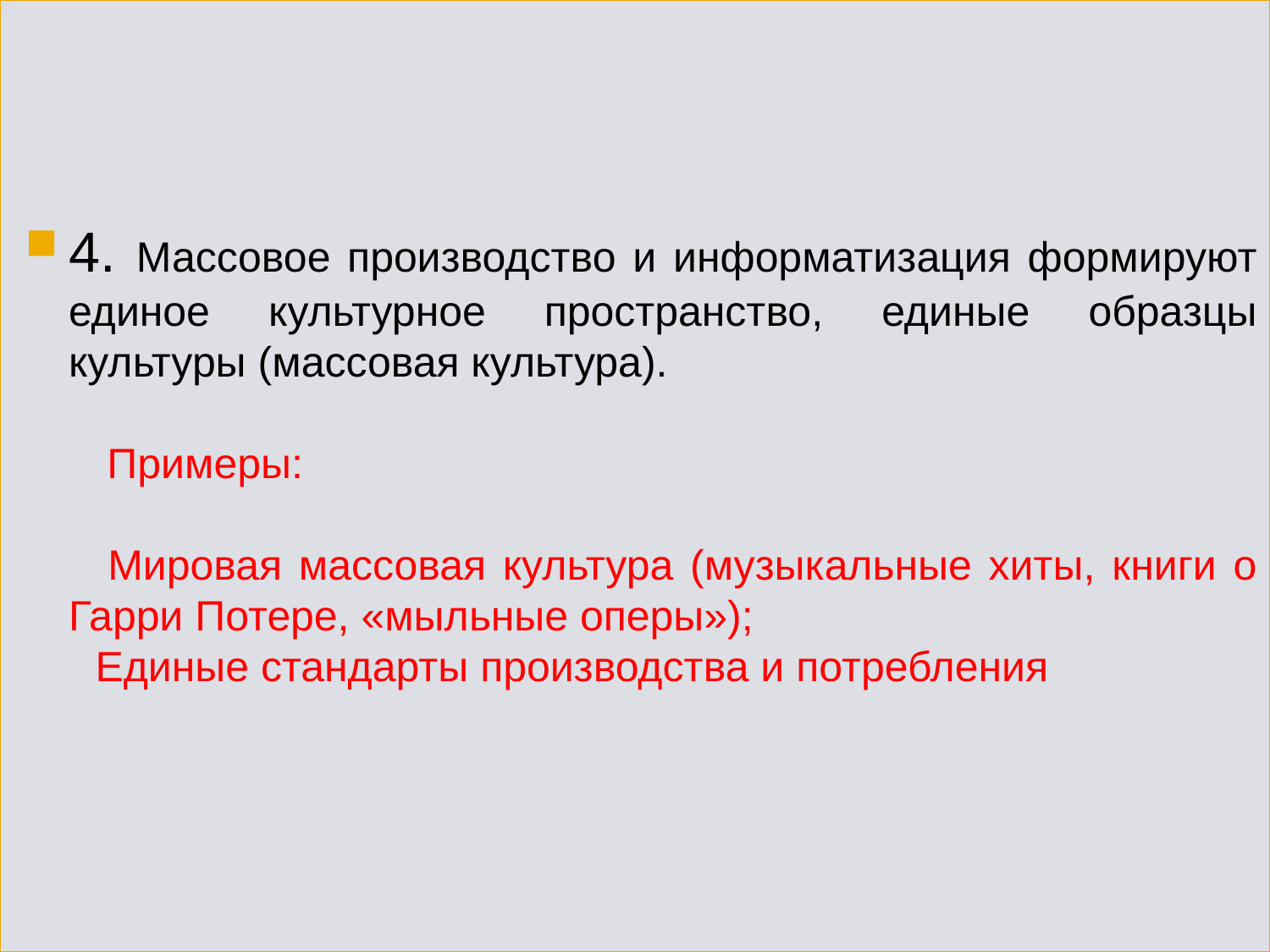

4. Массовое производство и информатизация формируют единое культурное пространство, единые образцы культуры (массовая культура).

       Примеры:

     Мировая массовая культура (музыкальные хиты, книги о Гарри Потере, «мыльные оперы»);
      Единые стандарты производства и потребления

#